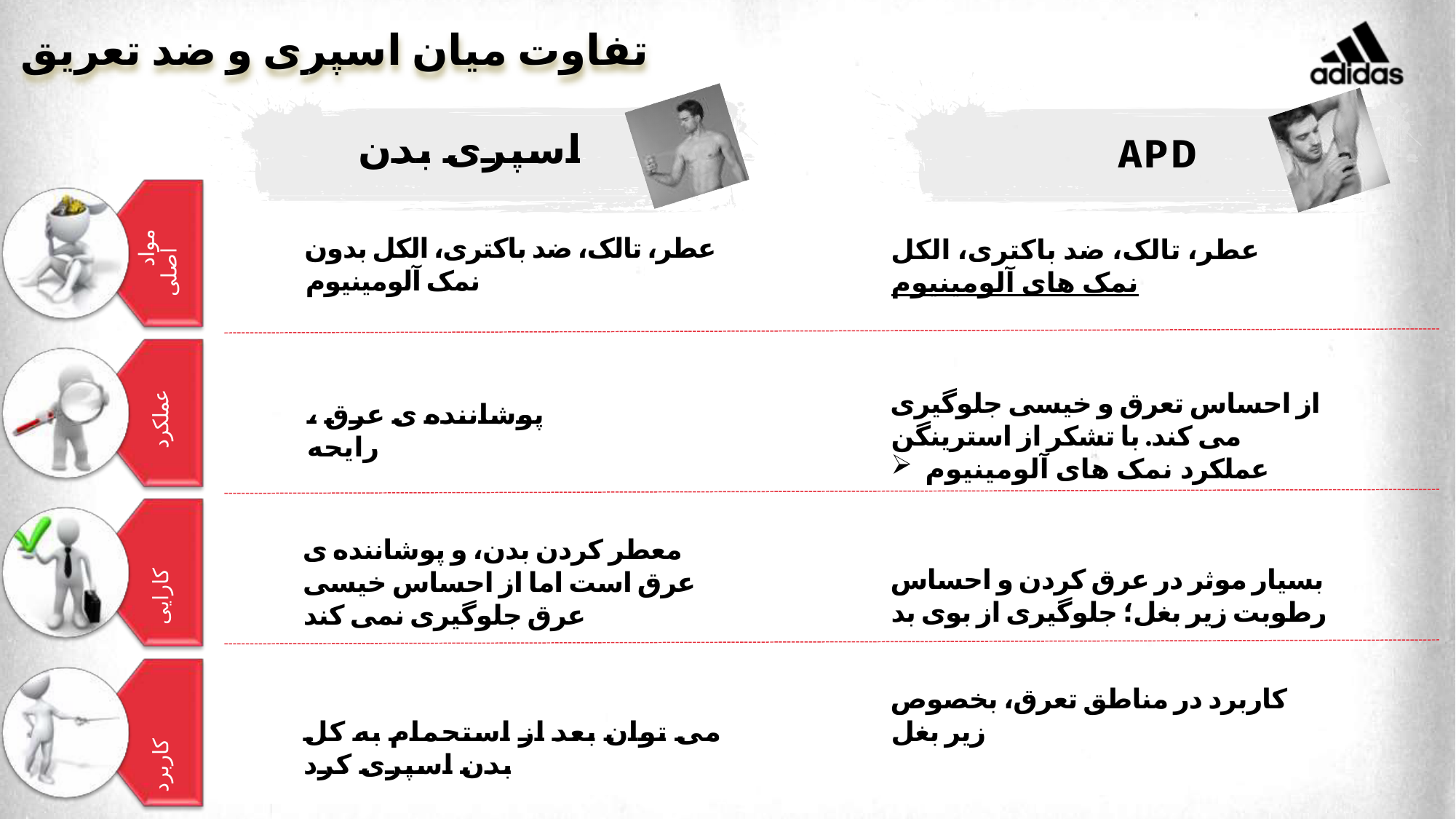

# تفاوت میان اسپری و ضد تعریق

اسپری بدن

عطر، تالک، ضد باکتری، الکل بدون نمک آلومینیوم
APD

عطر، تالک، ضد باکتری، الکل
نمک های آلومینیوم

از احساس تعرق و خیسی جلوگیری می کند. با تشکر از استرینگن
عملکرد نمک های آلومینیوم

بسیار موثر در عرق کردن و احساس رطوبت زیر بغل؛ جلوگیری از بوی بد

مواد اصلی

عملکرد
پوشاننده ی عرق ، رایحه

کارایی
معطر کردن بدن، و پوشاننده ی عرق است اما از احساس خیسی عرق جلوگیری نمی کند

می توان بعد از استحمام به کل بدن اسپری کرد

کاربرد
کاربرد در مناطق تعرق، بخصوص زیر بغل
13